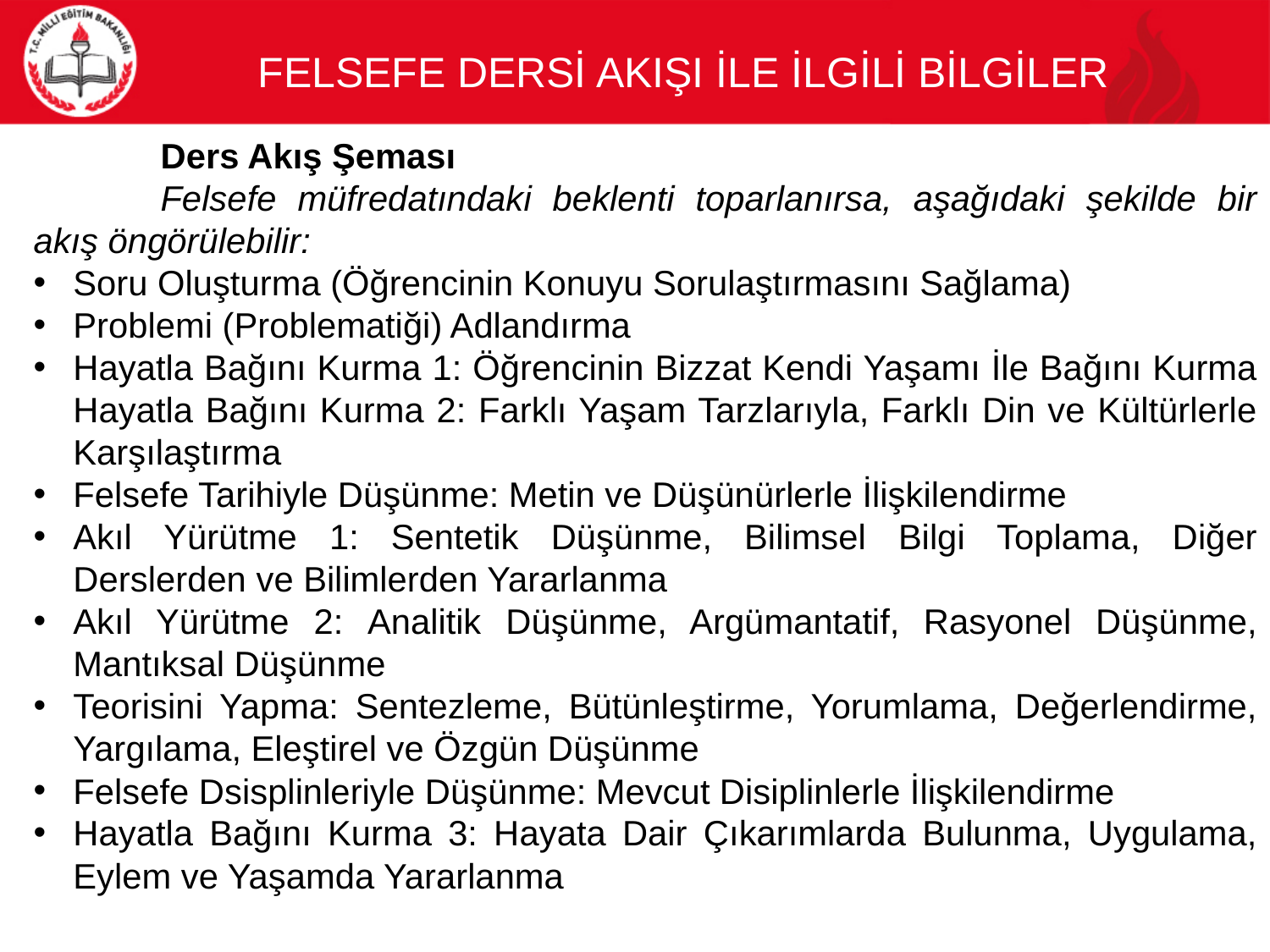

FELSEFE DERSİ AKIŞI İLE İLGİLİ BİLGİLER
	Ders Akış Şeması
	Felsefe müfredatındaki beklenti toparlanırsa, aşağıdaki şekilde bir akış öngörülebilir:
Soru Oluşturma (Öğrencinin Konuyu Sorulaştırmasını Sağlama)
Problemi (Problematiği) Adlandırma
Hayatla Bağını Kurma 1: Öğrencinin Bizzat Kendi Yaşamı İle Bağını Kurma Hayatla Bağını Kurma 2: Farklı Yaşam Tarzlarıyla, Farklı Din ve Kültürlerle Karşılaştırma
Felsefe Tarihiyle Düşünme: Metin ve Düşünürlerle İlişkilendirme
Akıl Yürütme 1: Sentetik Düşünme, Bilimsel Bilgi Toplama, Diğer Derslerden ve Bilimlerden Yararlanma
Akıl Yürütme 2: Analitik Düşünme, Argümantatif, Rasyonel Düşünme, Mantıksal Düşünme
Teorisini Yapma: Sentezleme, Bütünleştirme, Yorumlama, Değerlendirme, Yargılama, Eleştirel ve Özgün Düşünme
Felsefe Dsisplinleriyle Düşünme: Mevcut Disiplinlerle İlişkilendirme
Hayatla Bağını Kurma 3: Hayata Dair Çıkarımlarda Bulunma, Uygulama, Eylem ve Yaşamda Yararlanma